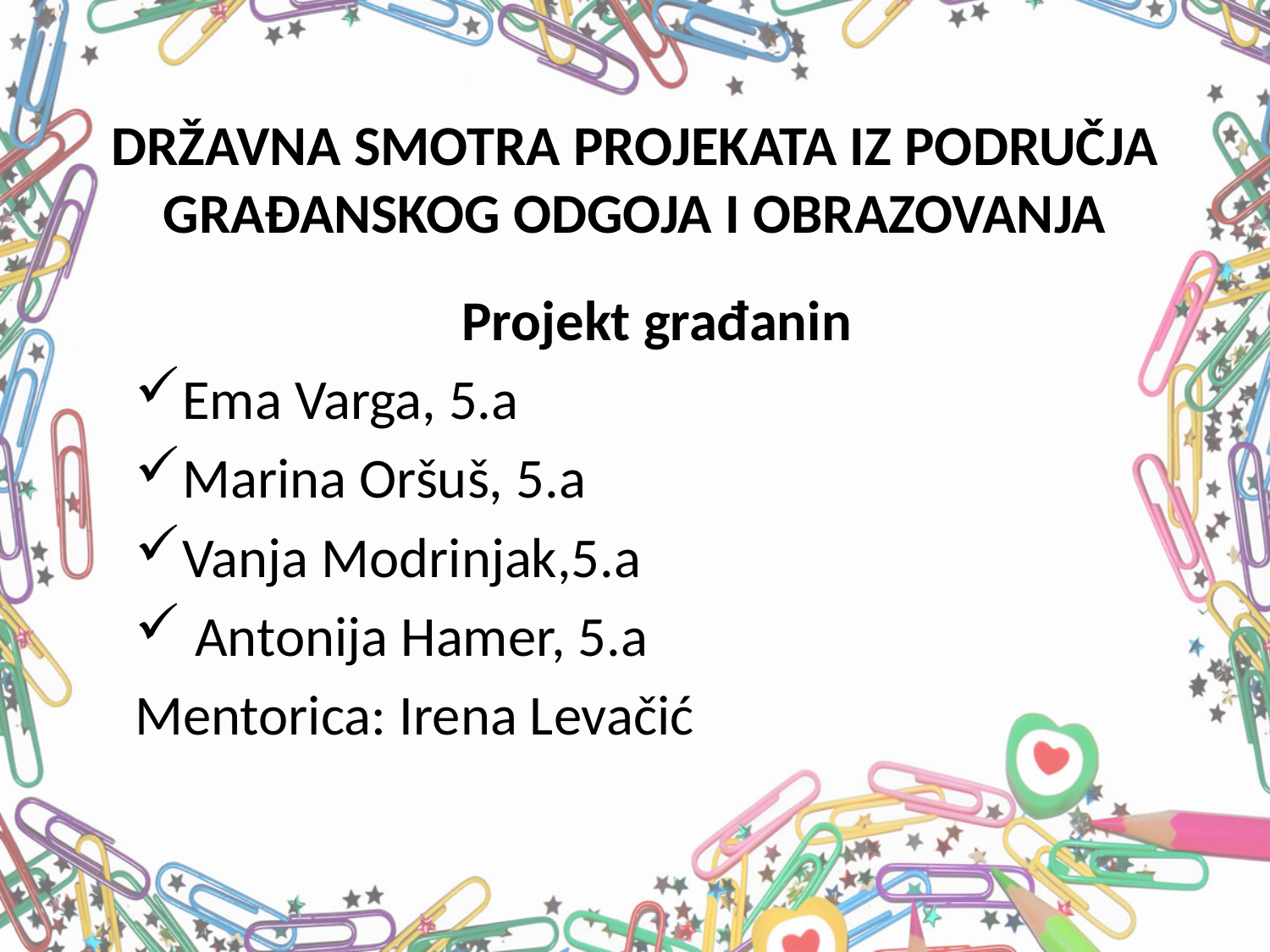

# DRŽAVNA SMOTRA PROJEKATA IZ PODRUČJA GRAĐANSKOG ODGOJA I OBRAZOVANJA
	                      Projekt građanin
Ema Varga, 5.a
Marina Oršuš, 5.a
Vanja Modrinjak,5.a
 Antonija Hamer, 5.a
Mentorica: Irena Levačić